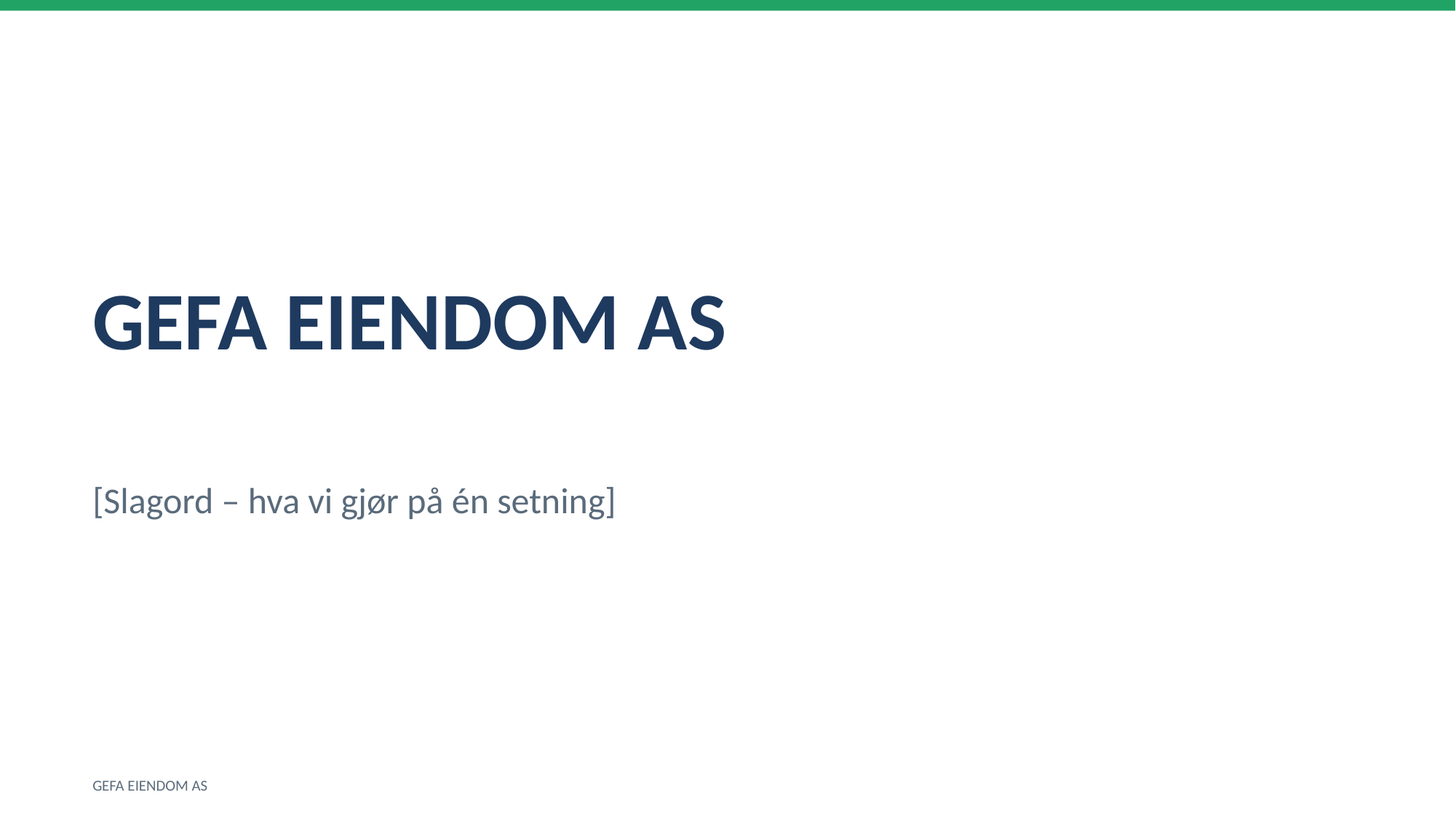

GEFA EIENDOM AS
[Slagord – hva vi gjør på én setning]
GEFA EIENDOM AS